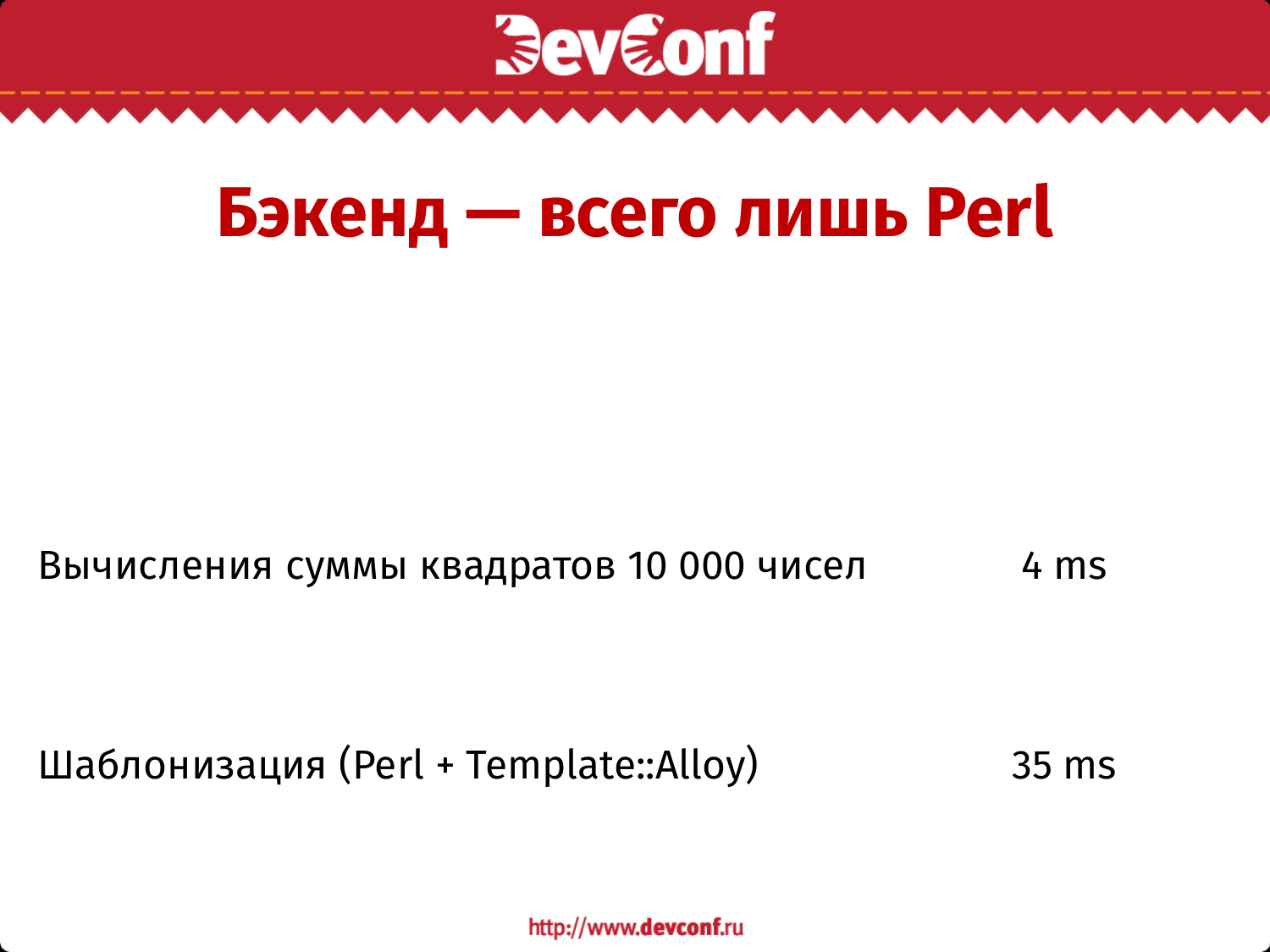

# Бэкенд — всего лишь Perl
| Обработка одного тома Войны и Мира | 25 ms |
| --- | --- |
| Вычисления суммы квадратов 10 000 чисел | 4 ms |
| Шаблонизация (Perl + Template::Alloy) | 35 ms |